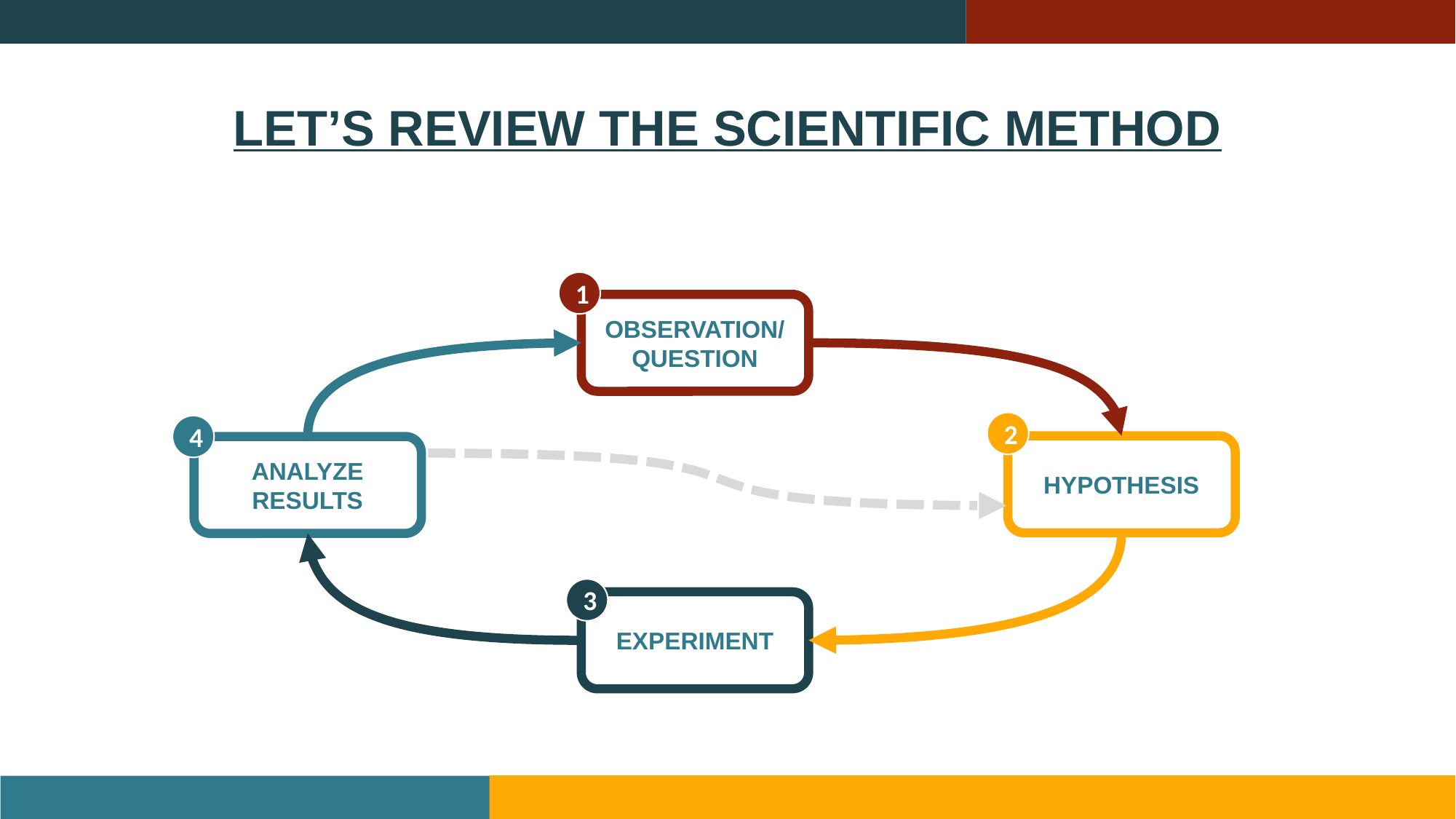

LET’S REVIEW THE SCIENTIFIC METHOD
1
OBSERVATION/
QUESTION
2
4
HYPOTHESIS
ANALYZE RESULTS
3
EXPERIMENT